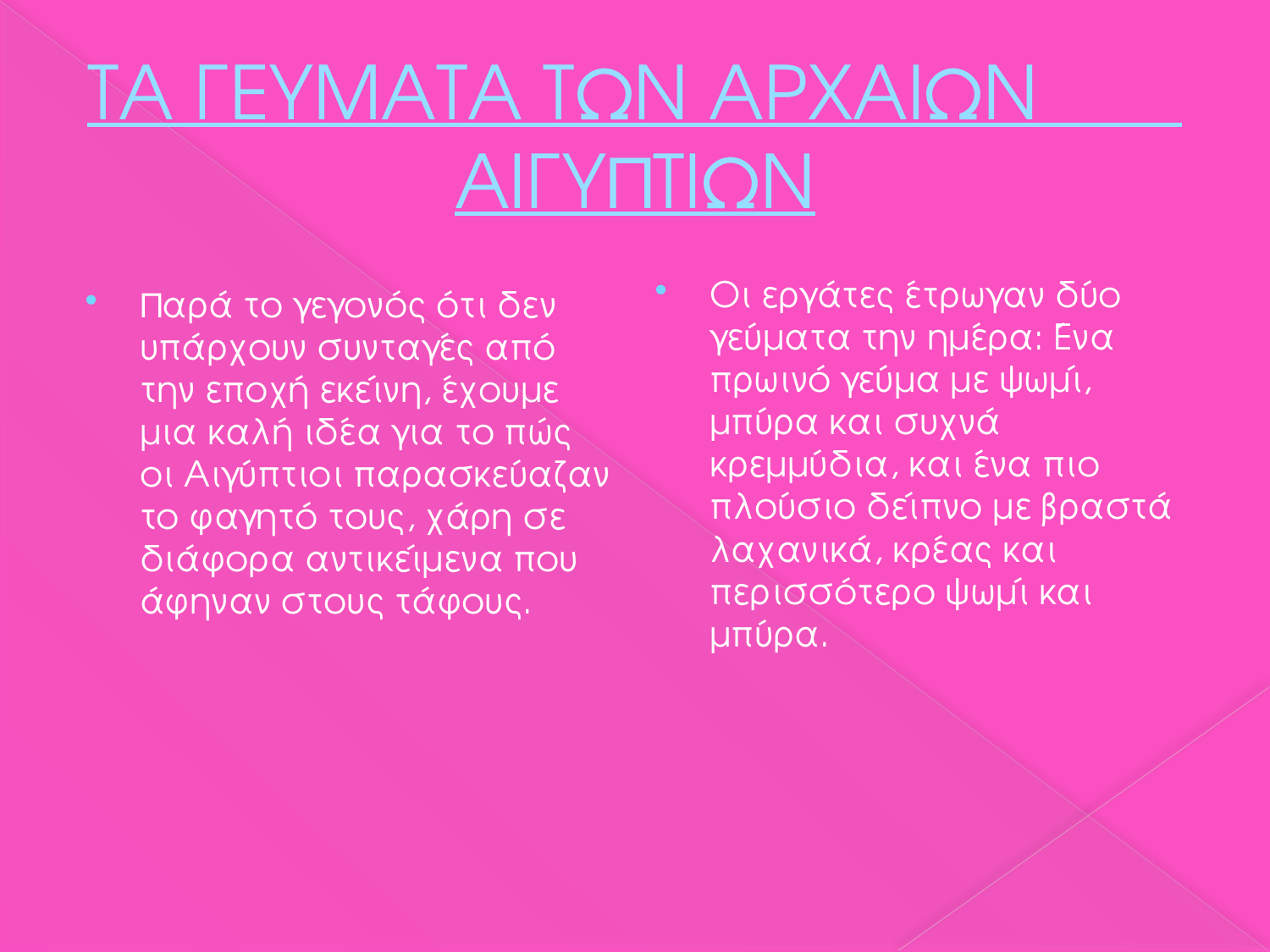

# ΤΑ ΓΕΥΜΑΤΑ ΤΩΝ ΑΡΧΑΙΩΝ        ΑΙΓΥΠΤΙΩΝ
Οι εργάτες έτρωγαν δύο γεύματα την ημέρα: Ένα πρωινό γεύμα με ψωμί, μπύρα και συχνά κρεμμύδια, και ένα πιο πλούσιο δείπνο με βραστά λαχανικά, κρέας και περισσότερο ψωμί και μπύρα.

Παρά το γεγονός ότι δεν υπάρχουν συνταγές από την εποχή εκείνη, έχουμε μια καλή ιδέα για το πώς οι Αιγύπτιοι παρασκεύαζαν το φαγητό τους, χάρη σε διάφορα αντικείμενα που άφηναν στους τάφους.